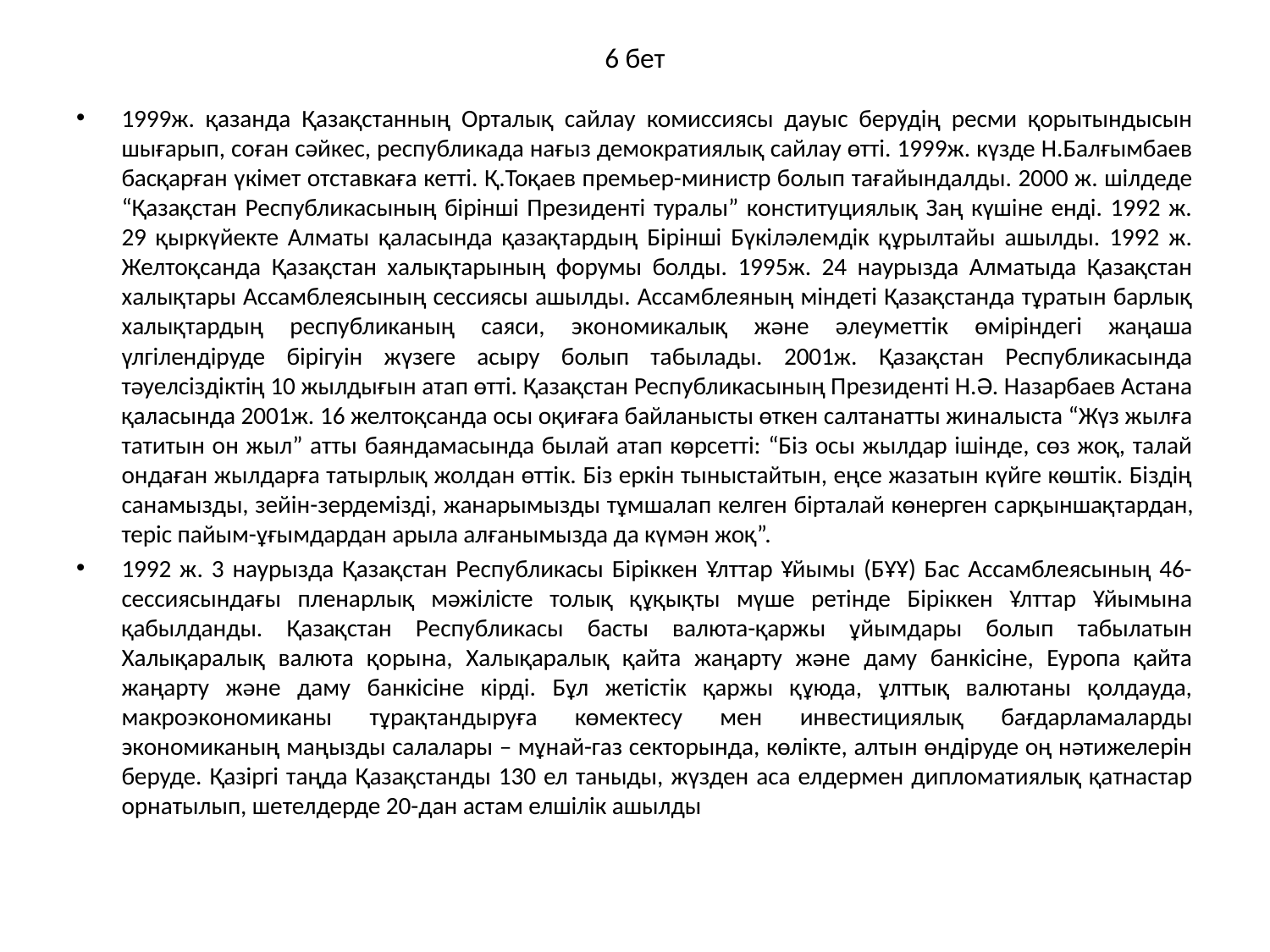

# 6 бет
1999ж. қазанда Қазақстанның Орталық сайлау комиссиясы дауыс берудің ресми қорытындысын шығарып, соған сәйкес, республикада нағыз демократиялық сайлау өтті. 1999ж. күзде Н.Балғымбаев басқарған үкімет отставкаға кетті. Қ.Тоқаев премьер-министр болып тағайындалды. 2000 ж. шілдеде “Қазақстан Республикасының бірінші Президенті туралы” конституциялық Заң күшіне енді. 1992 ж. 29 қыркүйекте Алматы қаласында қазақтардың Бірінші Бүкіләлемдік құрылтайы ашылды. 1992 ж. Желтоқсанда Қазақстан халықтарының форумы болды. 1995ж. 24 наурызда Алматыда Қазақстан халықтары Ассамблеясының сессиясы ашылды. Ассамблеяның міндеті Қазақстанда тұратын барлық халықтардың республиканың саяси, экономикалық және әлеуметтік өміріндегі жаңаша үлгілендіруде бірігуін жүзеге асыру болып табылады. 2001ж. Қазақстан Республикасында тәуелсіздіктің 10 жылдығын атап өтті. Қазақстан Республикасының Президенті Н.Ә. Назарбаев Астана қаласында 2001ж. 16 желтоқсанда осы оқиғаға байланысты өткен салтанатты жиналыста “Жүз жылға татитын он жыл” атты баяндамасында былай атап көрсетті: “Біз осы жылдар ішінде, сөз жоқ, талай ондаған жылдарға татырлық жолдан өттік. Біз еркін тыныстайтын, еңсе жазатын күйге көштік. Біздің санамызды, зейін-зердемізді, жанарымызды тұмшалап келген бірталай көнерген сарқыншақтардан, теріс пайым-ұғымдардан арыла алғанымызда да күмән жоқ”.
1992 ж. 3 наурызда Қазақстан Республикасы Біріккен Ұлттар Ұйымы (БҰҰ) Бас Ассамблеясының 46-сессиясындағы пленарлық мәжілісте толық құқықты мүше ретінде Біріккен Ұлттар Ұйымына қабылданды. Қазақстан Республикасы басты валюта-қаржы ұйымдары болып табылатын Халықаралық валюта қорына, Халықаралық қайта жаңарту және даму банкісіне, Еуропа қайта жаңарту және даму банкісіне кірді. Бұл жетістік қаржы құюда, ұлттық валютаны қолдауда, макроэкономиканы тұрақтандыруға көмектесу мен инвестициялық бағдарламаларды экономиканың маңызды салалары – мұнай-газ секторында, көлікте, алтын өндіруде оң нәтижелерін беруде. Қазіргі таңда Қазақстанды 130 ел таныды, жүзден аса елдермен дипломатиялық қатнастар орнатылып, шетелдерде 20-дан астам елшілік ашылды